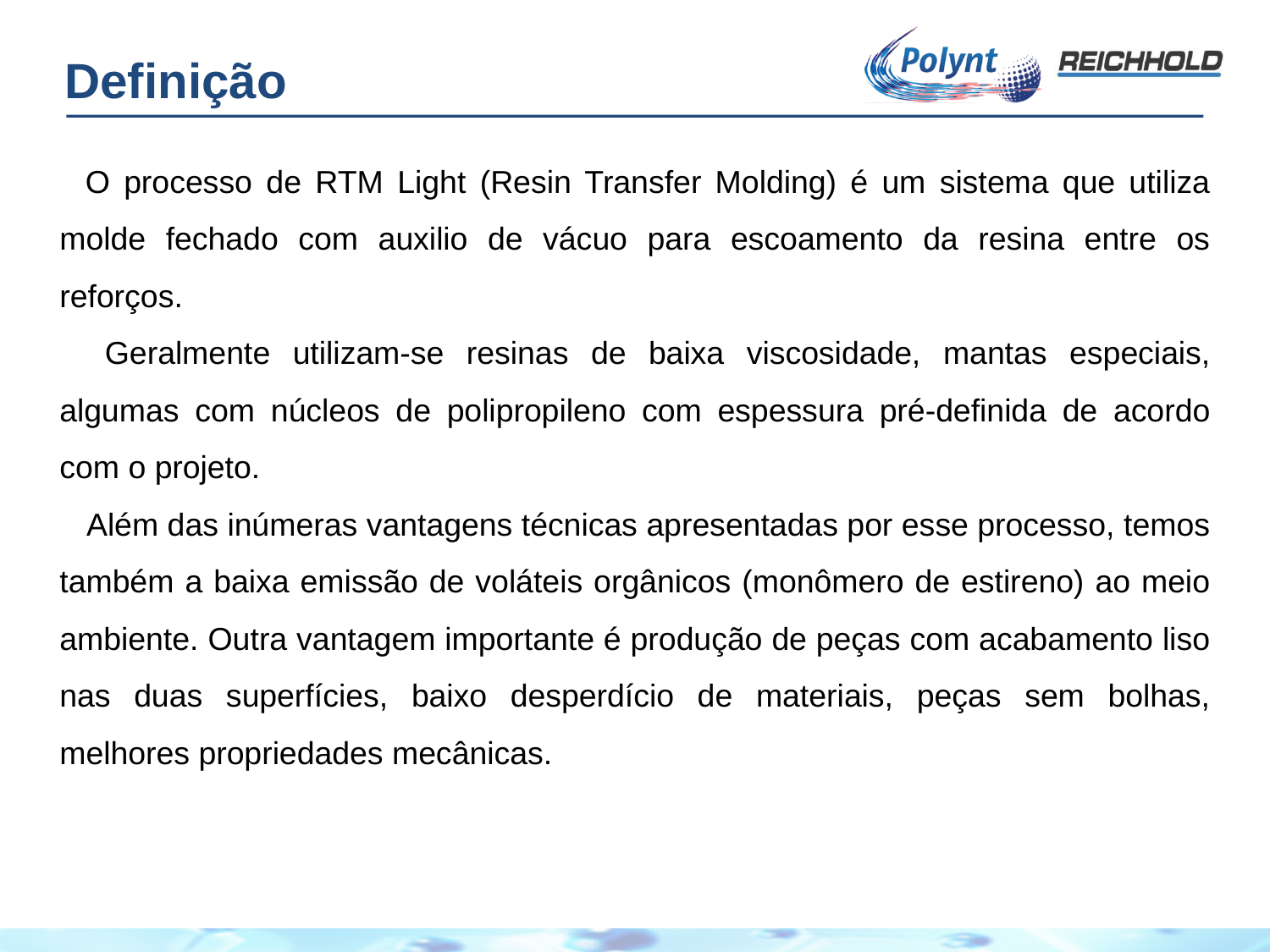

Definição
  O processo de RTM Light (Resin Transfer Molding) é um sistema que utiliza molde fechado com auxilio de vácuo para escoamento da resina entre os reforços.
  Geralmente utilizam-se resinas de baixa viscosidade, mantas especiais, algumas com núcleos de polipropileno com espessura pré-definida de acordo com o projeto.
   Além das inúmeras vantagens técnicas apresentadas por esse processo, temos também a baixa emissão de voláteis orgânicos (monômero de estireno) ao meio ambiente. Outra vantagem importante é produção de peças com acabamento liso nas duas superfícies, baixo desperdício de materiais, peças sem bolhas, melhores propriedades mecânicas.